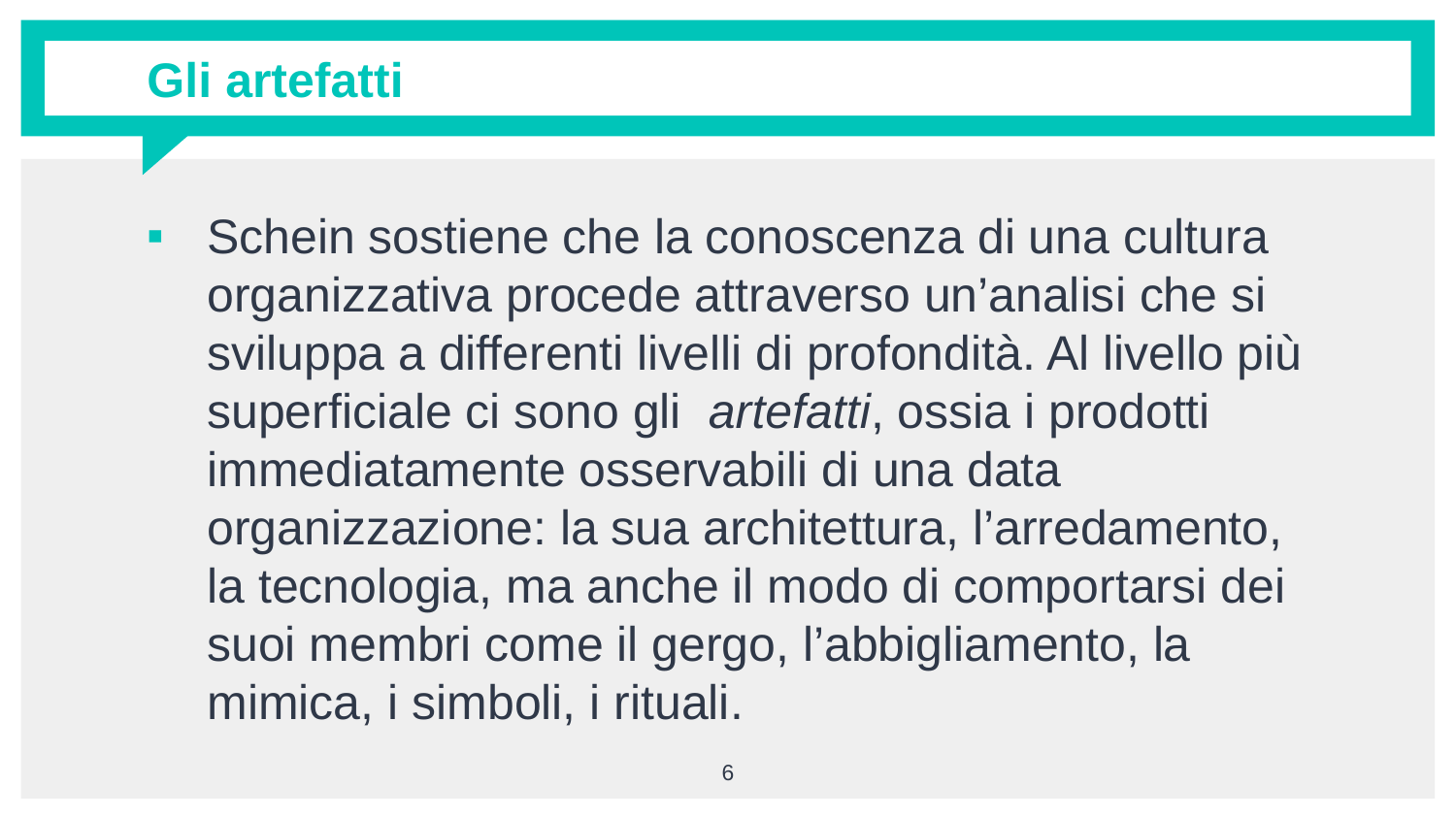

# Gli artefatti
Schein sostiene che la conoscenza di una cultura organizzativa procede attraverso un’analisi che si sviluppa a differenti livelli di profondità. Al livello più superficiale ci sono gli  artefatti, ossia i prodotti immediatamente osservabili di una data organizzazione: la sua architettura, l’arredamento, la tecnologia, ma anche il modo di comportarsi dei suoi membri come il gergo, l’abbigliamento, la mimica, i simboli, i rituali.
6